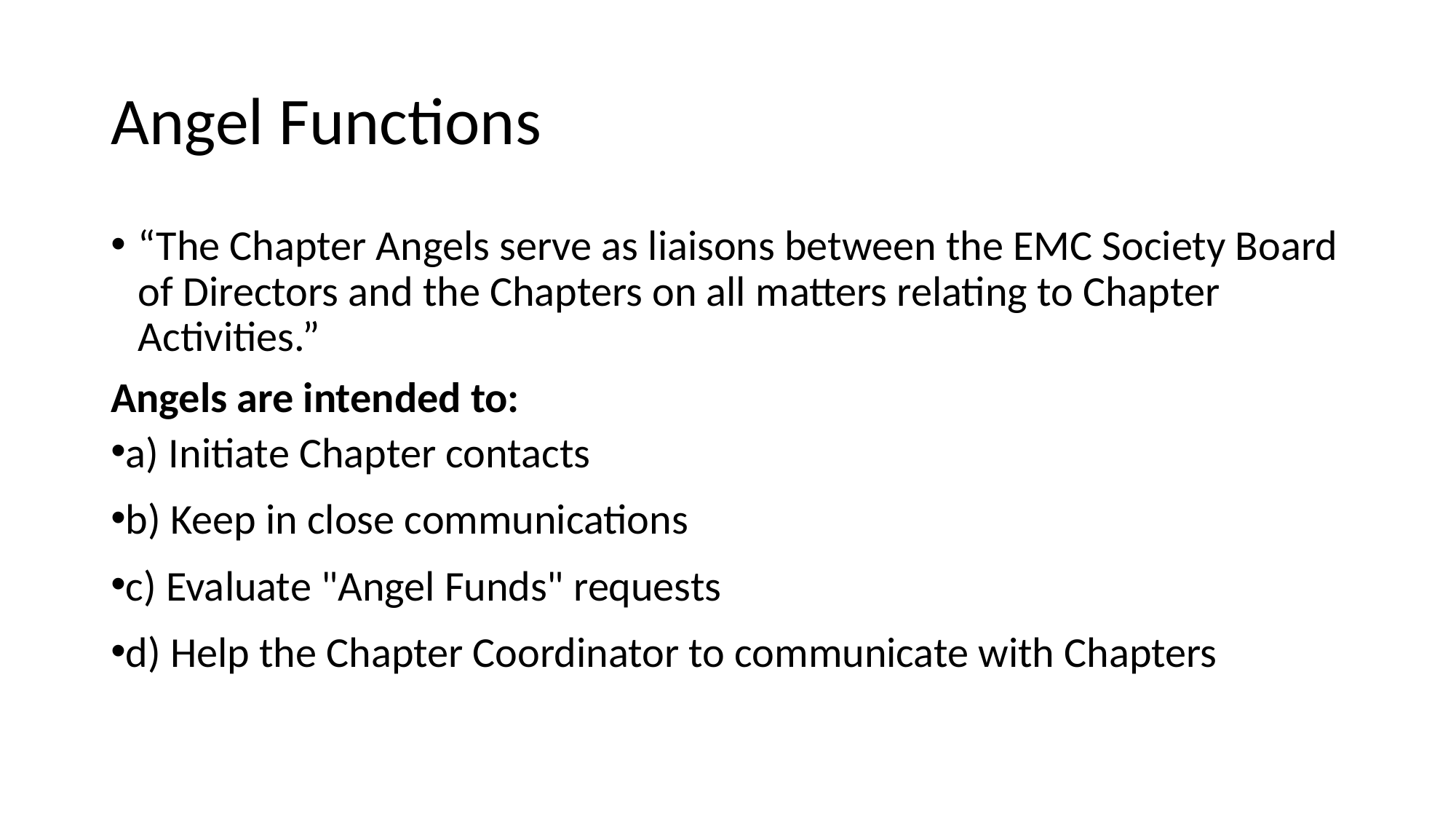

# Angel Functions
“The Chapter Angels serve as liaisons between the EMC Society Board of Directors and the Chapters on all matters relating to Chapter Activities.”
Angels are intended to:
a) Initiate Chapter contacts
b) Keep in close communications
c) Evaluate "Angel Funds" requests
d) Help the Chapter Coordinator to communicate with Chapters